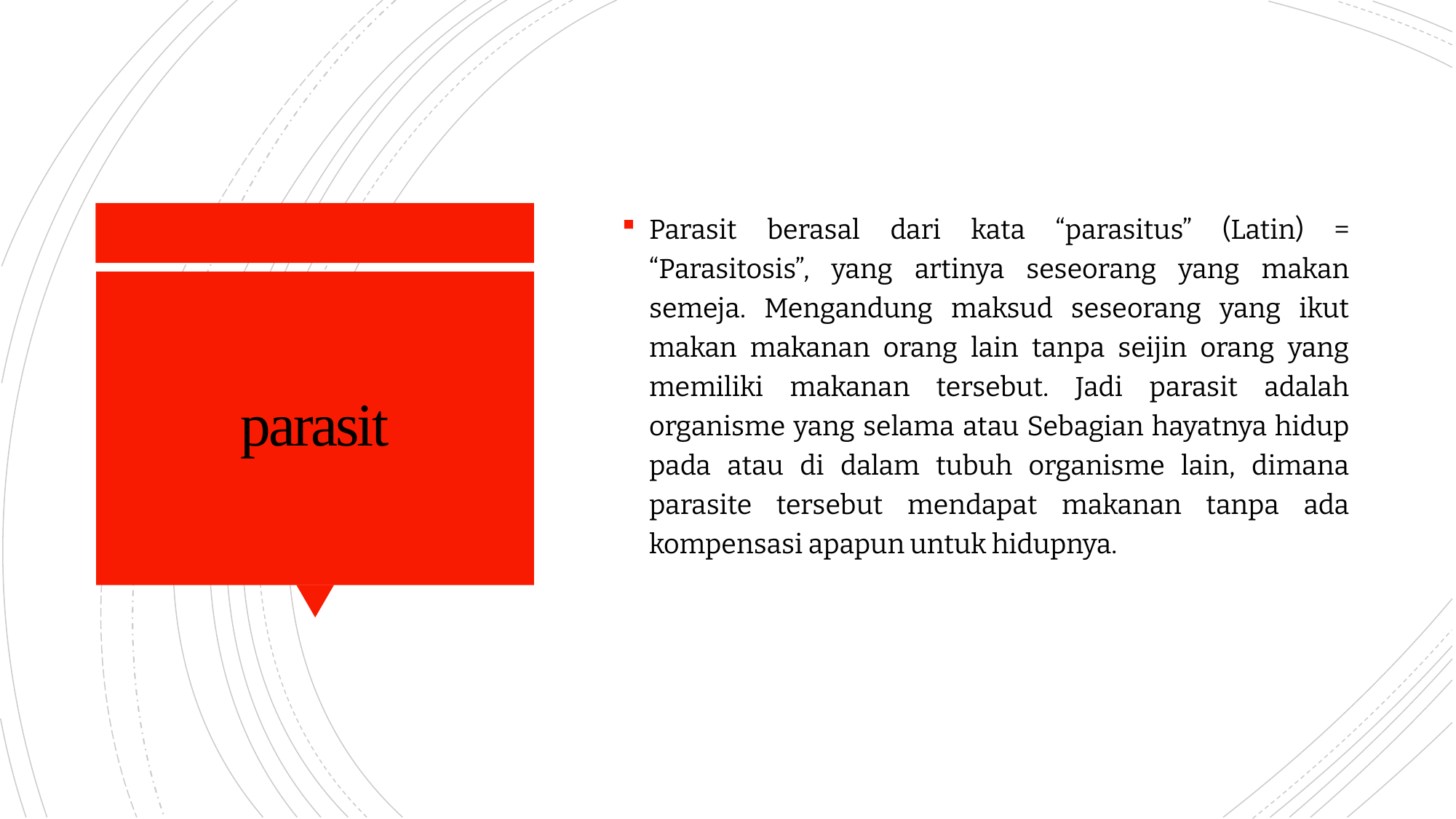

Parasit berasal dari kata “parasitus” (Latin) = “Parasitosis”, yang artinya seseorang yang makan semeja. Mengandung maksud seseorang yang ikut makan makanan orang lain tanpa seijin orang yang memiliki makanan tersebut. Jadi parasit adalah organisme yang selama atau Sebagian hayatnya hidup pada atau di dalam tubuh organisme lain, dimana parasite tersebut mendapat makanan tanpa ada kompensasi apapun untuk hidupnya.

# parasit